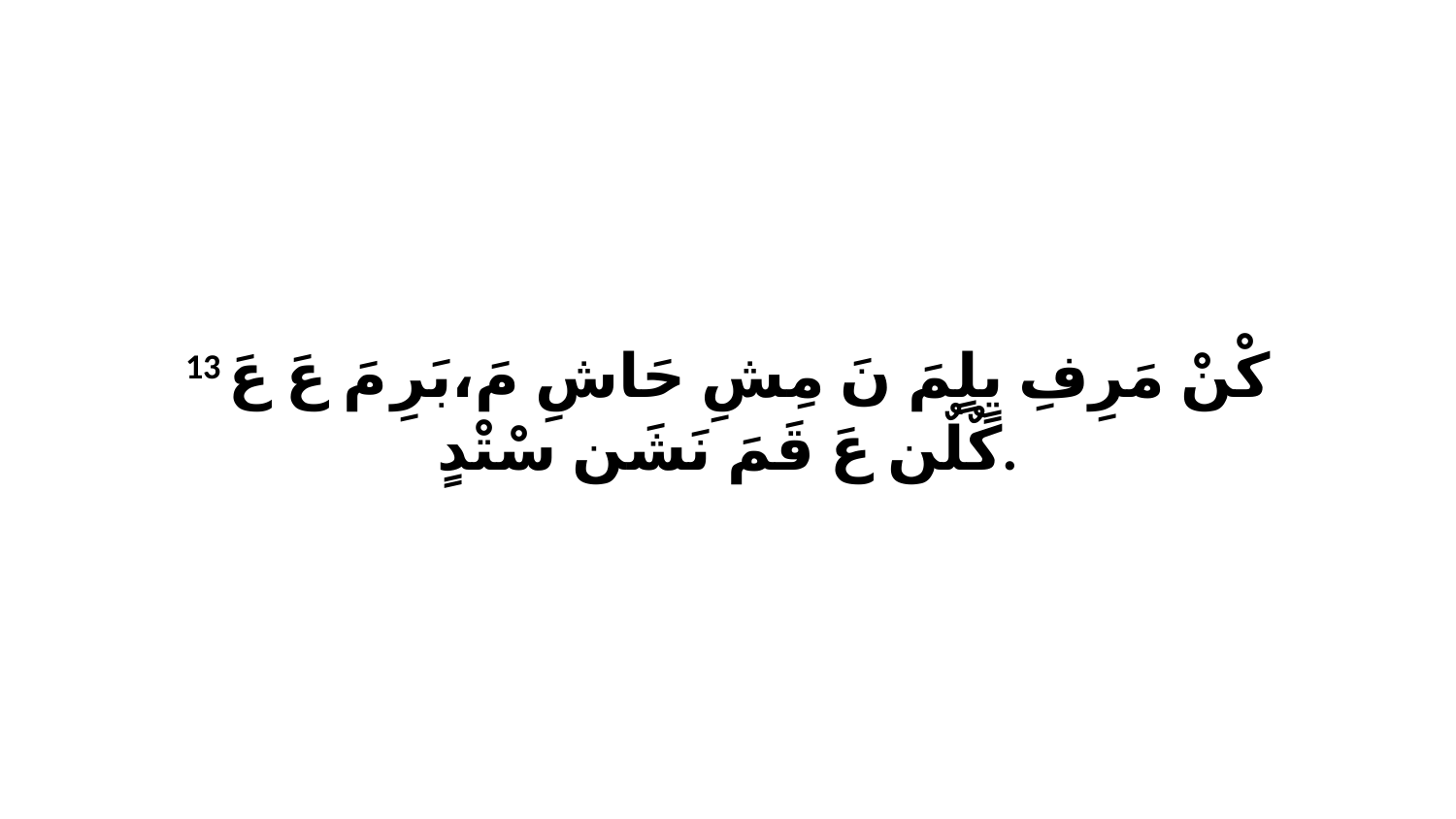

13 كْنْ مَرِفِ يٍلٍمَ نَ مِشِ حَاشِ مَ،بَرِ مَ عَ عَ كٌلٌن عَ قَمَ نَشَن سْتْدٍ.